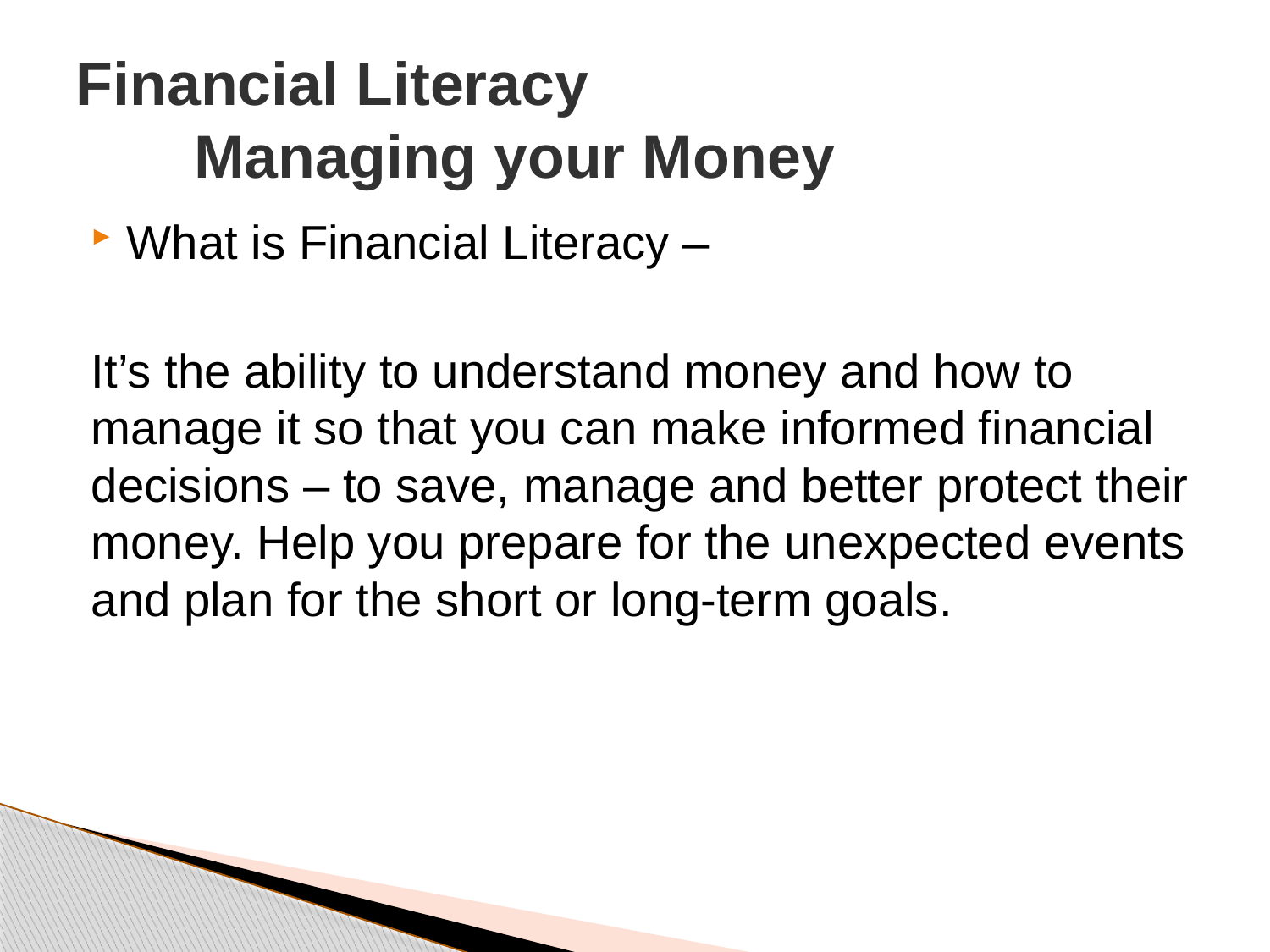

# Financial Literacy Managing your Money
What is Financial Literacy –

It’s the ability to understand money and how to manage it so that you can make informed financial decisions – to save, manage and better protect their money. Help you prepare for the unexpected events and plan for the short or long-term goals.